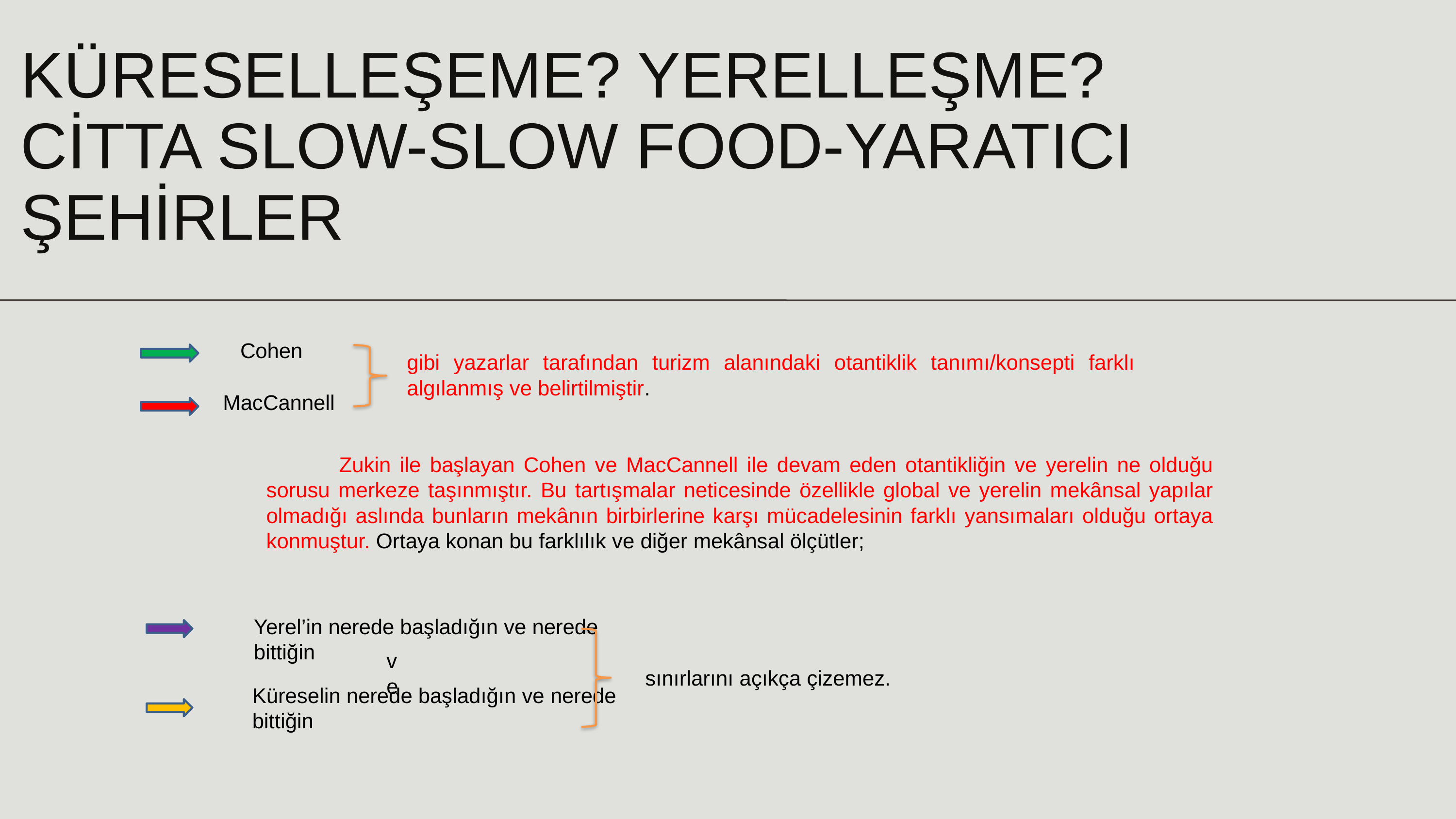

KÜRESELLEŞEME? YERELLEŞME?
CİTTA SLOW-SLOW FOOD-YARATICI ŞEHİRLER

Cohen

gibi yazarlar tarafından turizm alanındaki otantiklik tanımı/konsepti farklı algılanmış ve belirtilmiştir.
MacCannell

	Zukin ile başlayan Cohen ve MacCannell ile devam eden otantikliğin ve yerelin ne olduğu sorusu merkeze taşınmıştır. Bu tartışmalar neticesinde özellikle global ve yerelin mekânsal yapılar olmadığı aslında bunların mekânın birbirlerine karşı mücadelesinin farklı yansımaları olduğu ortaya konmuştur. Ortaya konan bu farklılık ve diğer mekânsal ölçütler;
Yerel’in nerede başladığın ve nerede bittiğin

ve
sınırlarını açıkça çizemez.
Küreselin nerede başladığın ve nerede bittiğin